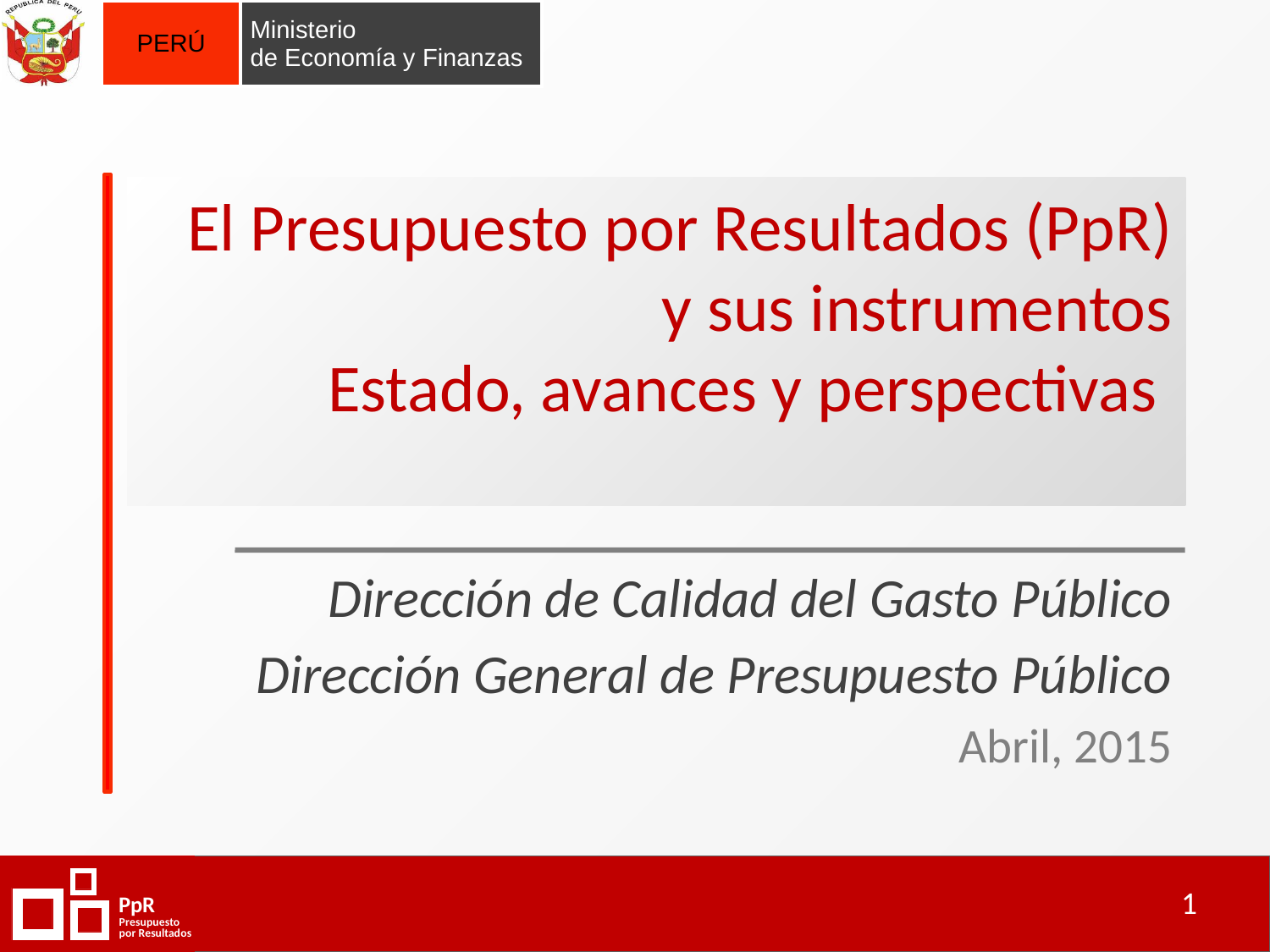

# El Presupuesto por Resultados (PpR) y sus instrumentos Estado, avances y perspectivas
Dirección de Calidad del Gasto Público
Dirección General de Presupuesto Público
Abril, 2015
1